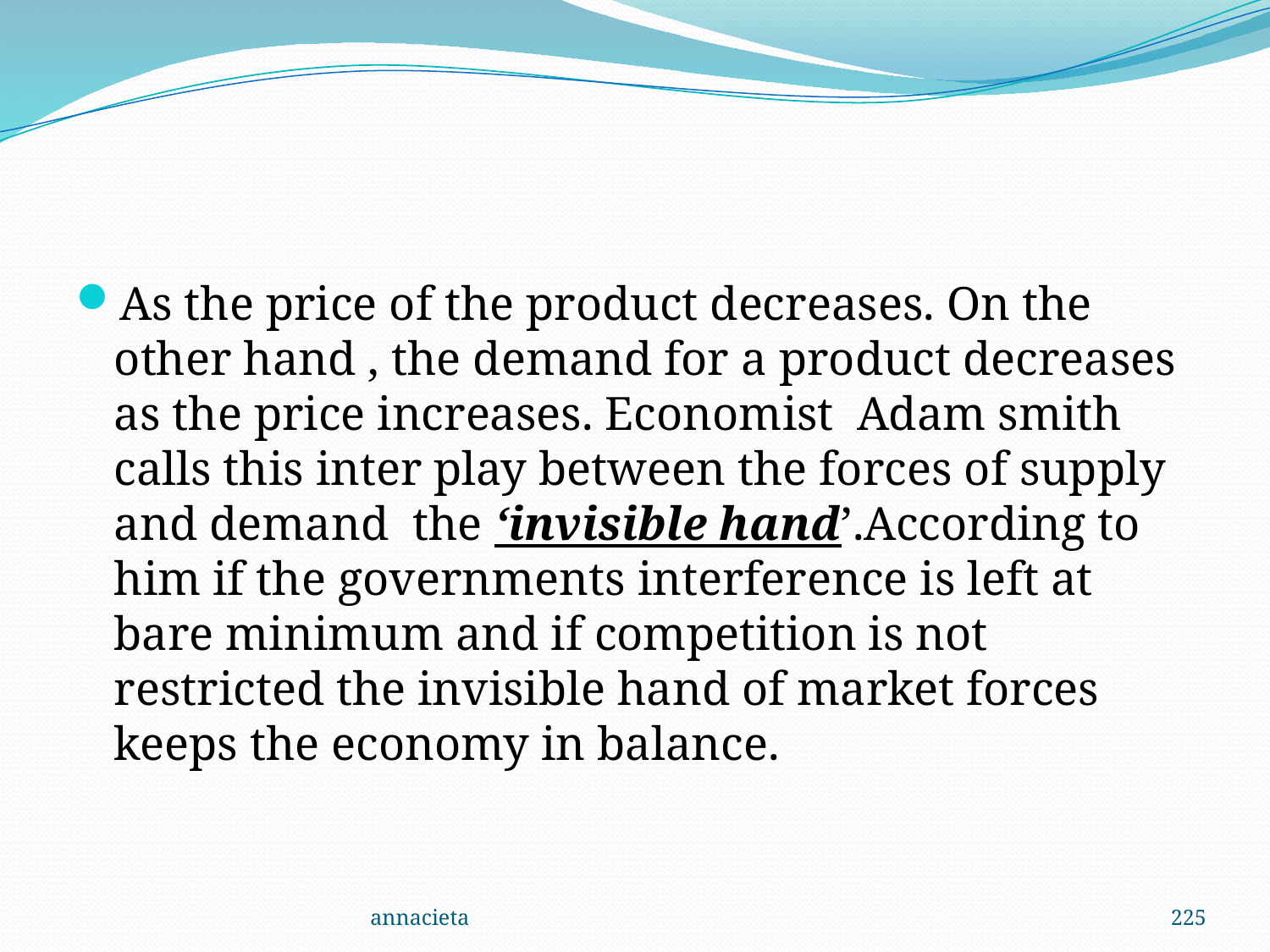

#
As the price of the product decreases. On the other hand , the demand for a product decreases as the price increases. Economist  Adam smith calls this inter play between the forces of supply and demand  the ‘invisible hand’.According to him if the governments interference is left at bare minimum and if competition is not restricted the invisible hand of market forces keeps the economy in balance.
annacieta
225